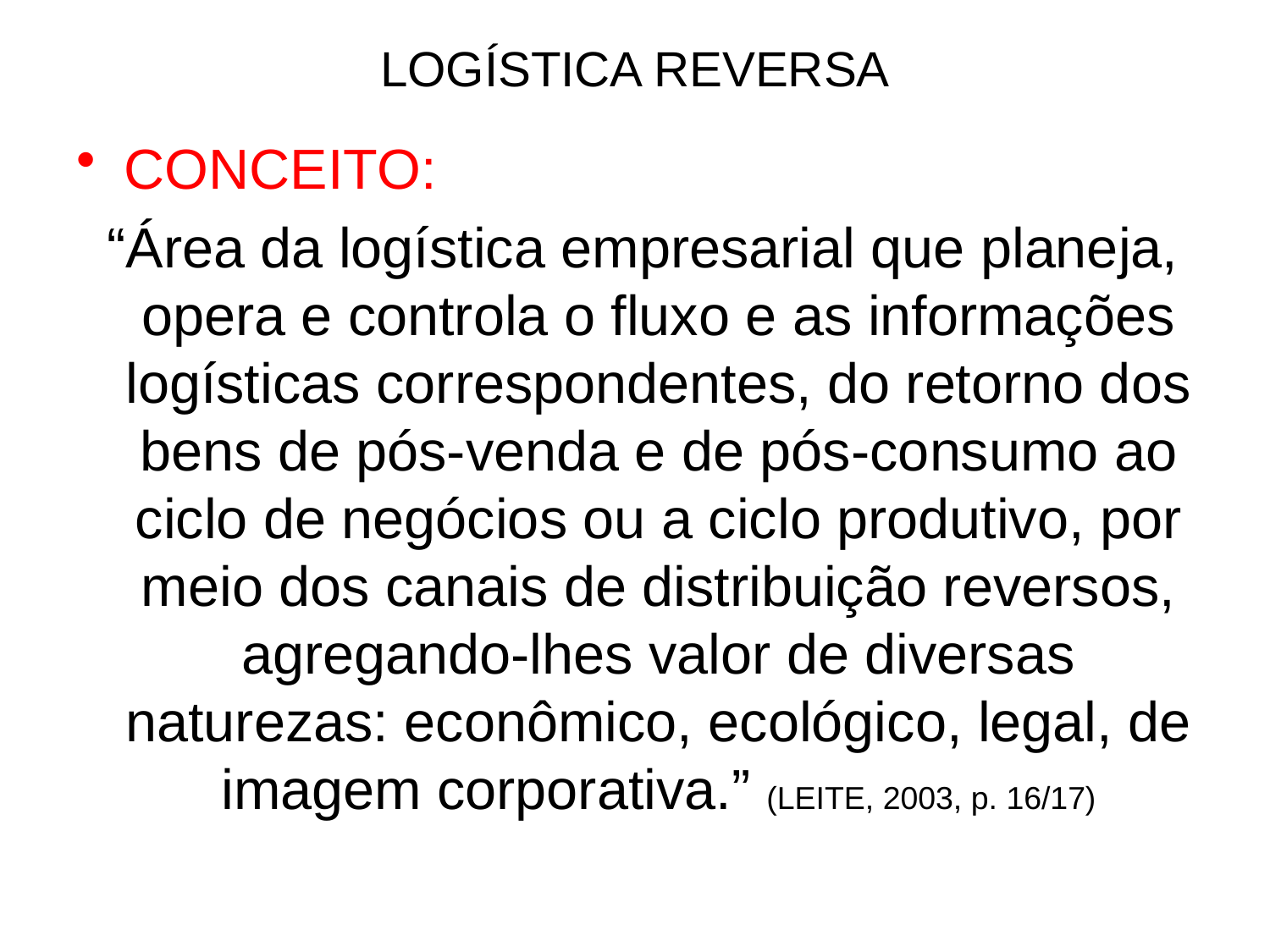

# LOGÍSTICA REVERSA
CONCEITO:
 “Área da logística empresarial que planeja, opera e controla o fluxo e as informações logísticas correspondentes, do retorno dos bens de pós-venda e de pós-consumo ao ciclo de negócios ou a ciclo produtivo, por meio dos canais de distribuição reversos, agregando-lhes valor de diversas naturezas: econômico, ecológico, legal, de imagem corporativa.” (LEITE, 2003, p. 16/17)